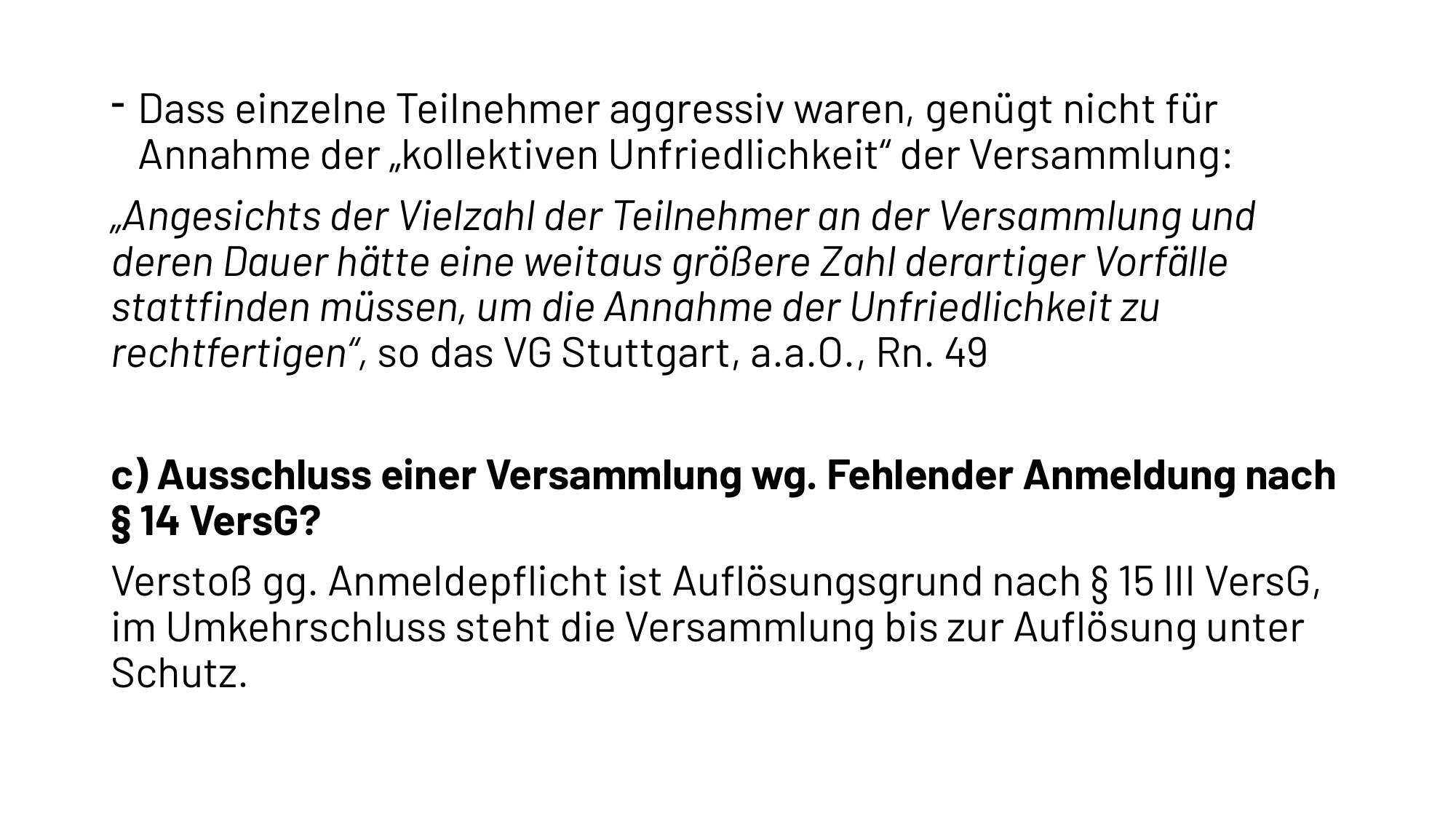

Dass einzelne Teilnehmer aggressiv waren, genügt nicht für Annahme der „kollektiven Unfriedlichkeit“ der Versammlung:
„Angesichts der Vielzahl der Teilnehmer an der Versammlung und deren Dauer hätte eine weitaus größere Zahl derartiger Vorfälle stattfinden müssen, um die Annahme der Unfriedlichkeit zu rechtfertigen“, so das VG Stuttgart, a.a.O., Rn. 49

c) Ausschluss einer Versammlung wg. Fehlender Anmeldung nach § 14 VersG?
Verstoß gg. Anmeldepflicht ist Auflösungsgrund nach § 15 III VersG, im Umkehrschluss steht die Versammlung bis zur Auflösung unter Schutz.